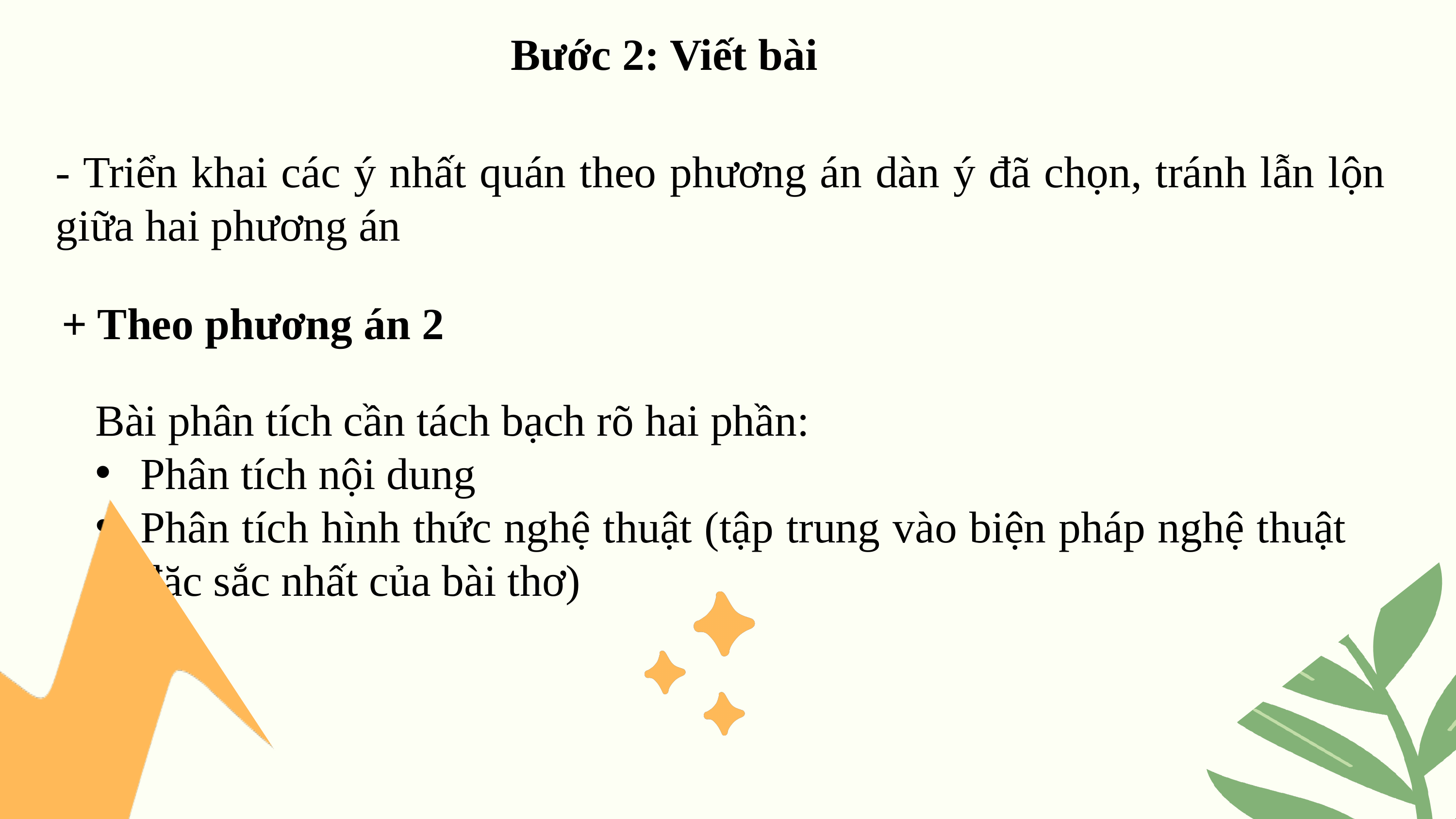

Bước 2: Viết bài
- Triển khai các ý nhất quán theo phương án dàn ý đã chọn, tránh lẫn lộn giữa hai phương án
+ Theo phương án 2
Bài phân tích cần tách bạch rõ hai phần:
Phân tích nội dung
Phân tích hình thức nghệ thuật (tập trung vào biện pháp nghệ thuật đặc sắc nhất của bài thơ)